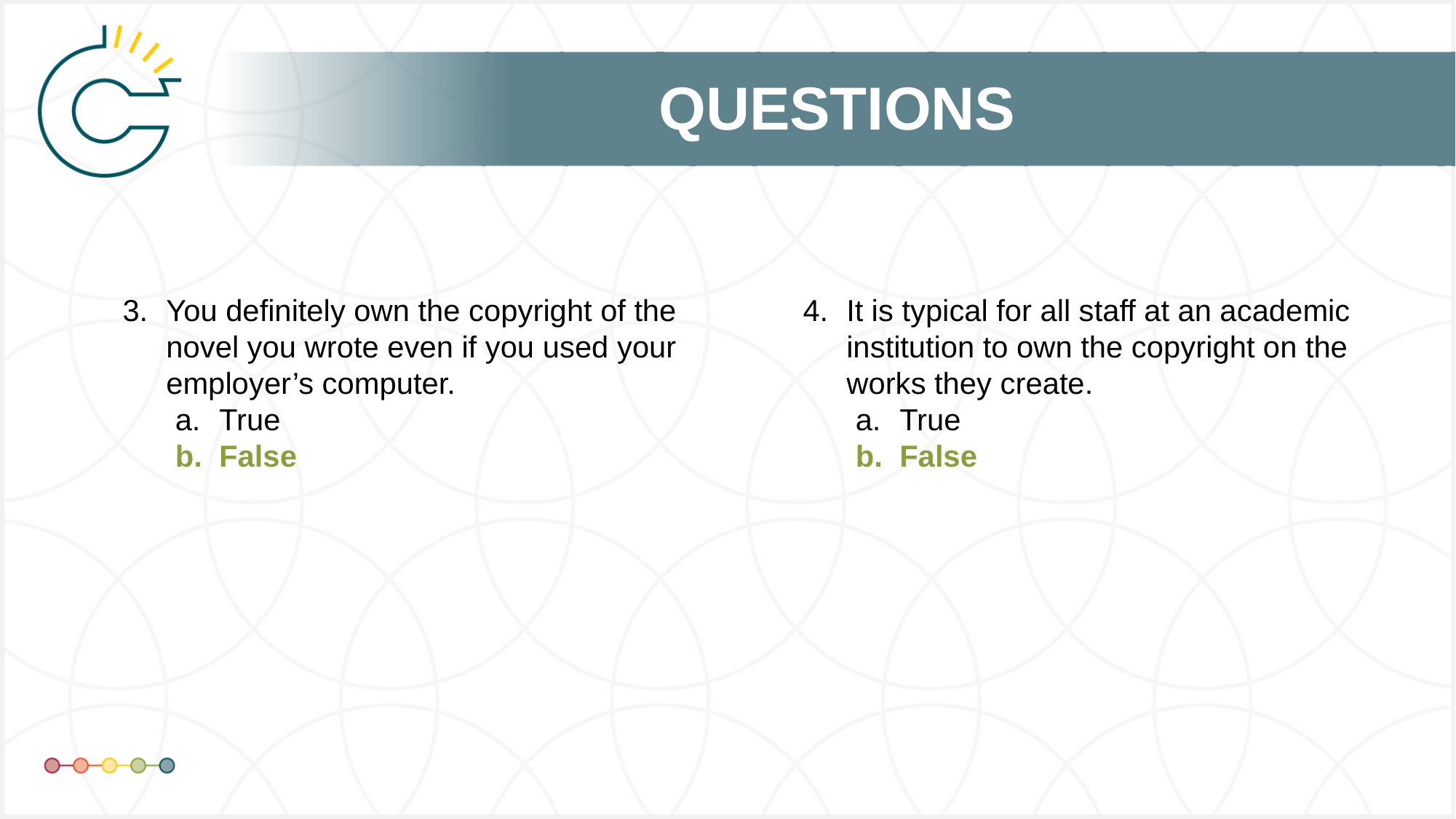

# QUESTIONS

You definitely own the copyright of the novel you wrote even if you used your employer’s computer.
True
False
It is typical for all staff at an academic institution to own the copyright on the works they create.
True
False